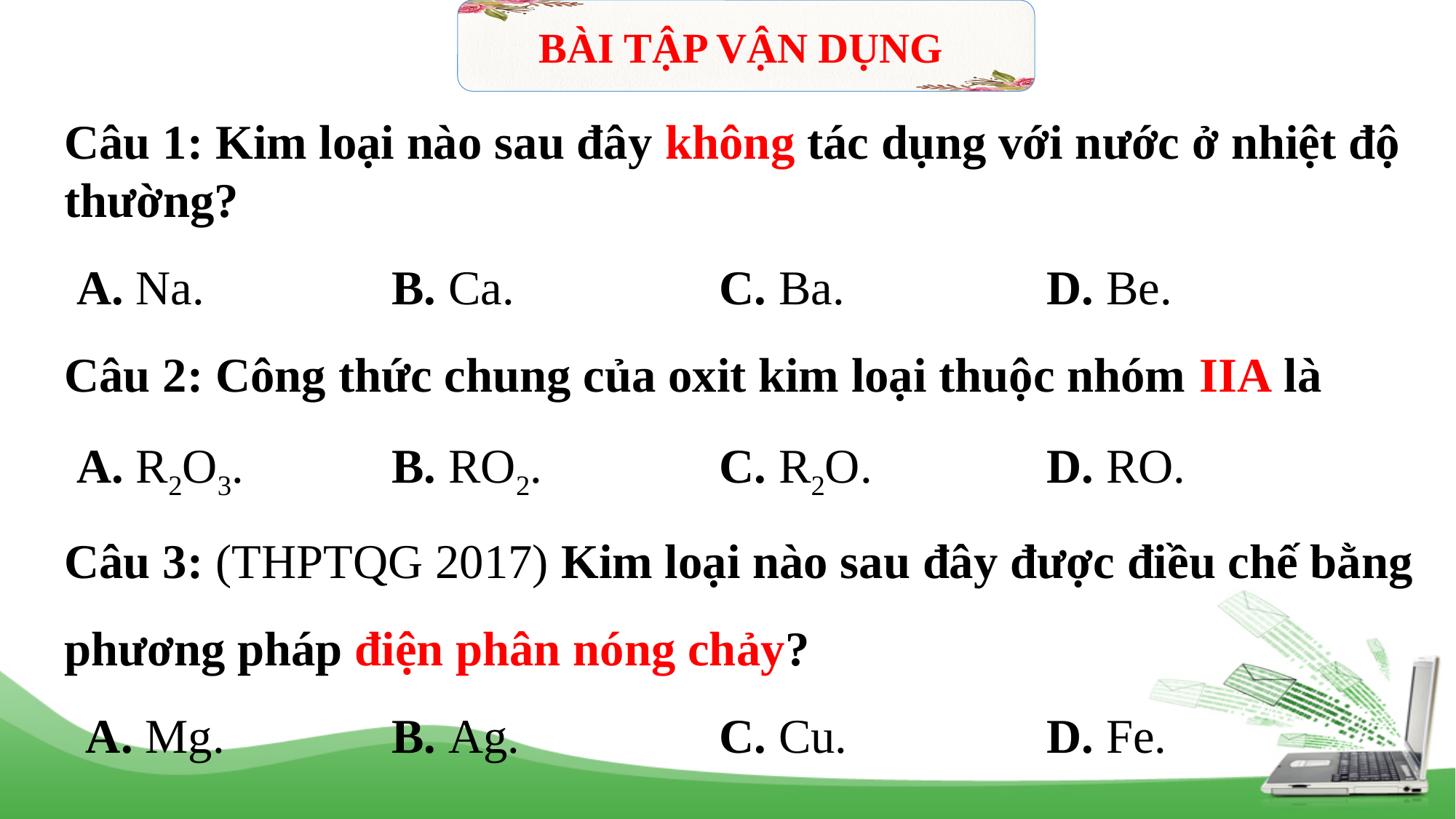

BÀI TẬP VẬN DỤNG
Câu 1: Kim loại nào sau đây không tác dụng với nước ở nhiệt độ thường?
 A. Na.		B. Ca.		C. Ba.		D. Be.
Câu 2: Công thức chung của oxit kim loại thuộc nhóm IIA là
 A. R2O3.		B. RO2.		C. R2O.		D. RO.
Câu 3: (THPTQG 2017) Kim loại nào sau đây được điều chế bằng phương pháp điện phân nóng chảy?
  A. Mg. 		B. Ag. 		C. Cu. 		D. Fe.